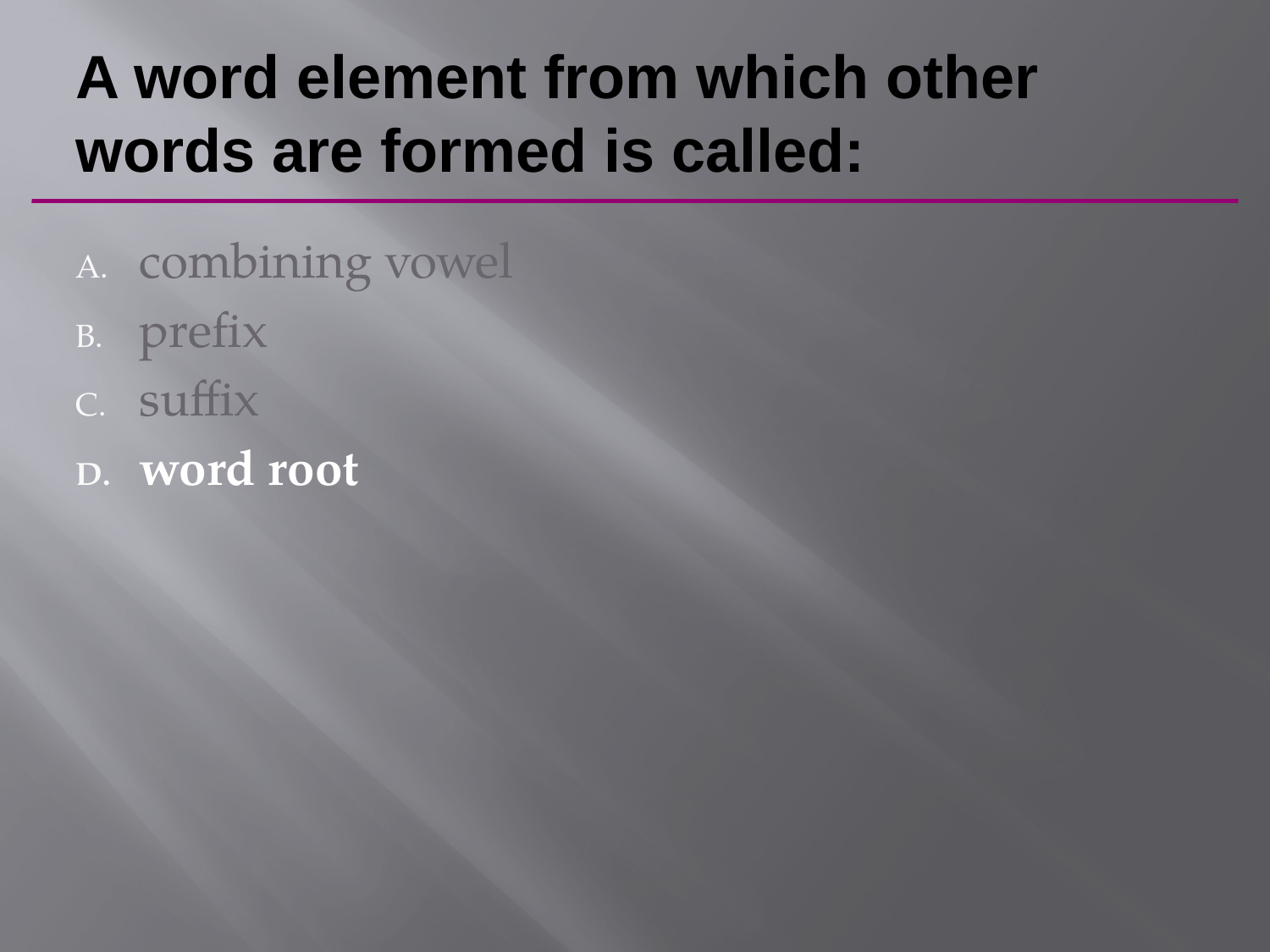

# A word element from which other words are formed is called:

combining vowel
prefix
suffix
word root